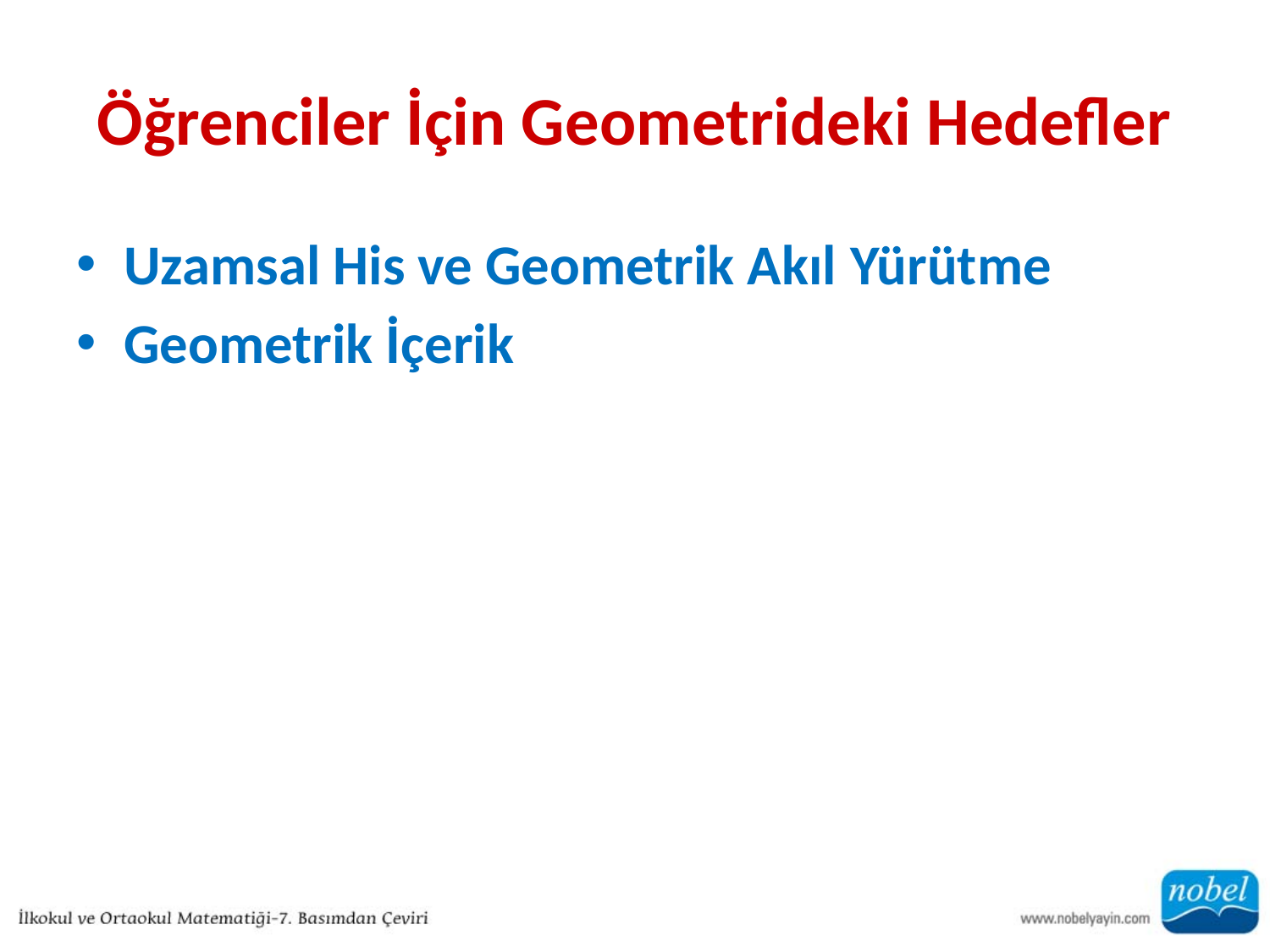

# Öğrenciler İçin Geometrideki Hedefler
Uzamsal His ve Geometrik Akıl Yürütme
Geometrik İçerik